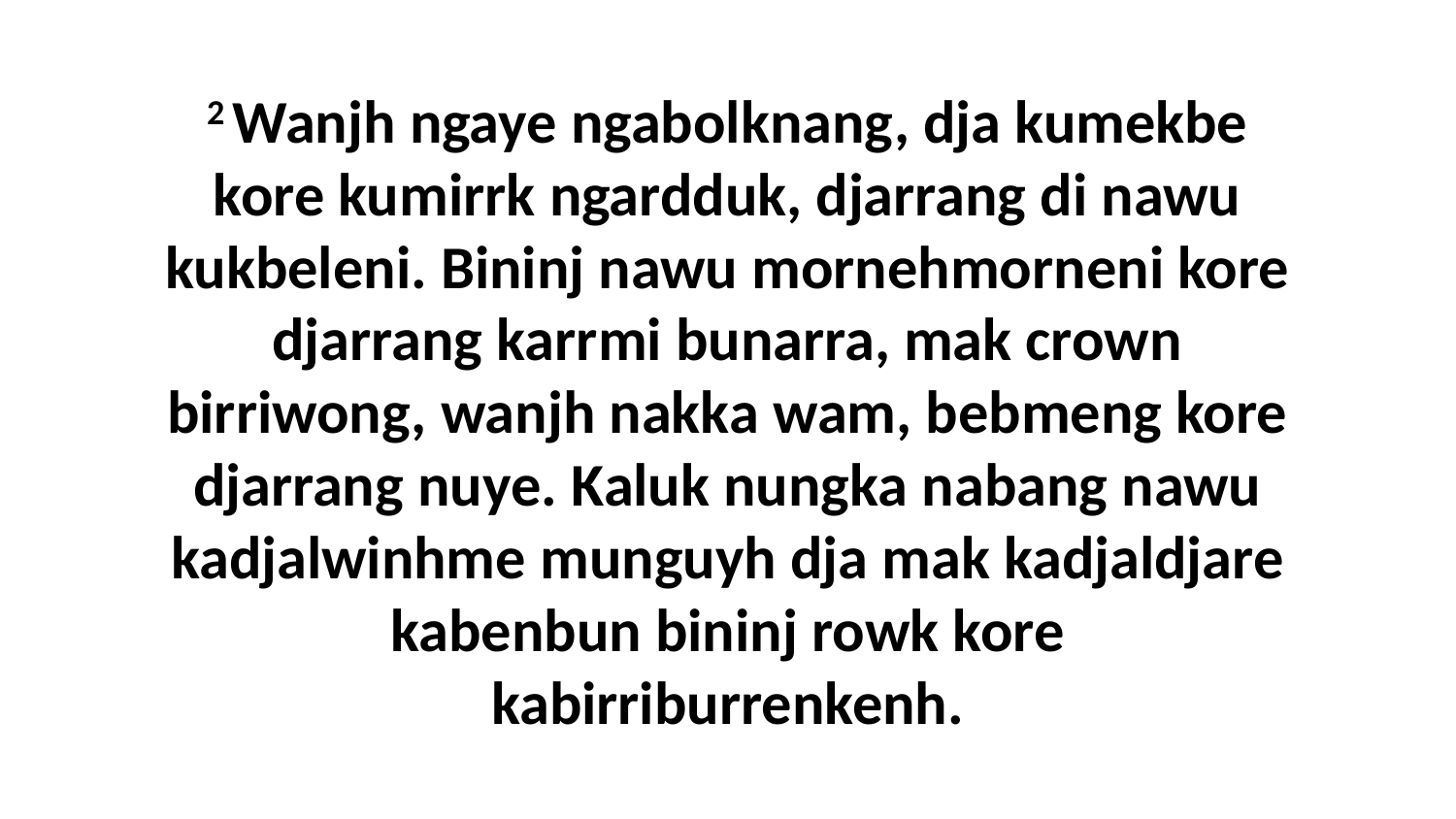

2 Wanjh ngaye ngabolknang, dja kumekbe kore kumirrk ngardduk, djarrang di nawu kukbeleni. Bininj nawu mornehmorneni kore djarrang karrmi bunarra, mak crown birriwong, wanjh nakka wam, bebmeng kore djarrang nuye. Kaluk nungka nabang nawu kadjalwinhme munguyh dja mak kadjaldjare kabenbun bininj rowk kore kabirriburrenkenh.